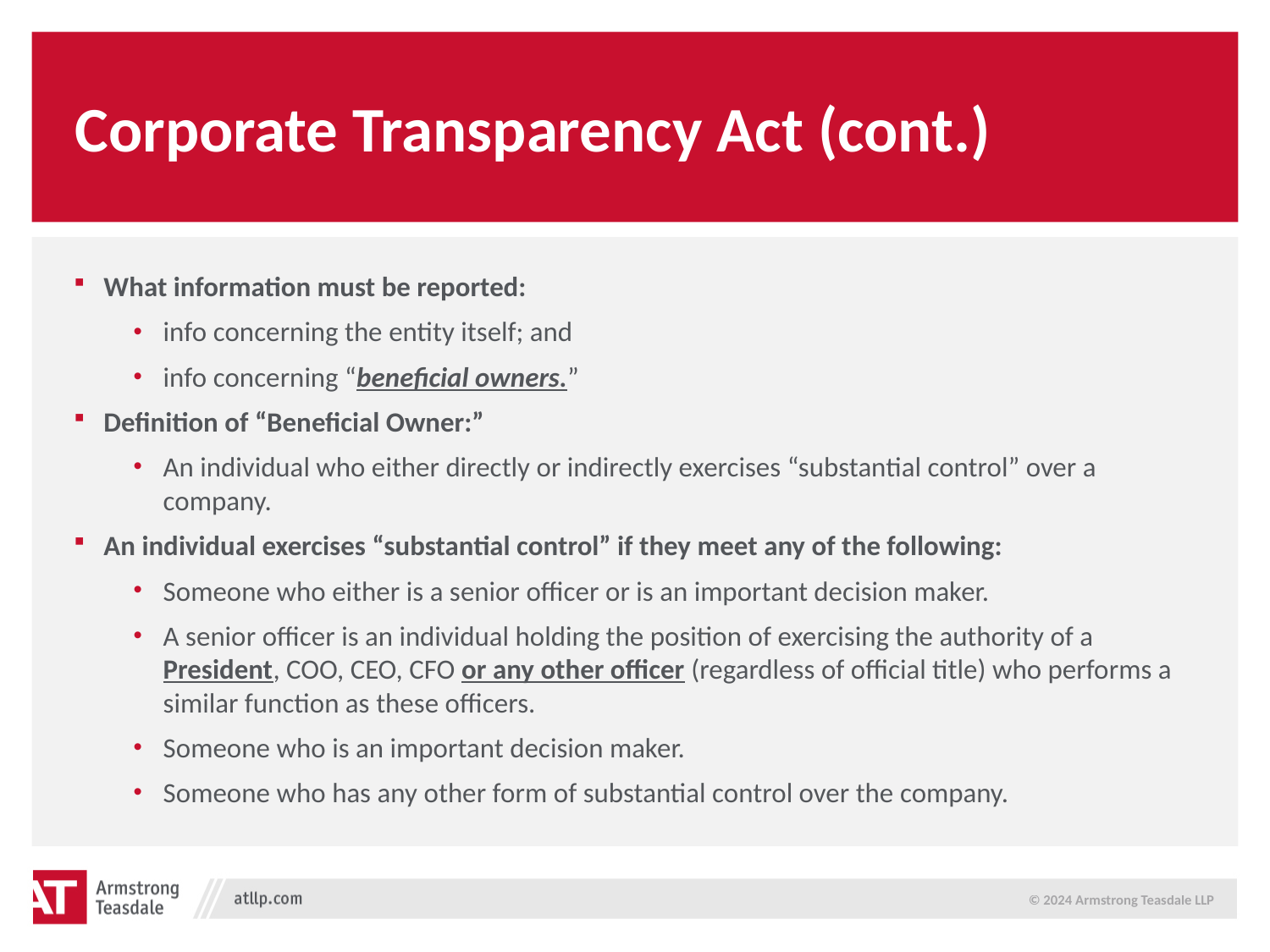

# Corporate Transparency Act (cont.)
What information must be reported:
info concerning the entity itself; and
info concerning “beneficial owners.”
Definition of “Beneficial Owner:”
An individual who either directly or indirectly exercises “substantial control” over a company.
An individual exercises “substantial control” if they meet any of the following:
Someone who either is a senior officer or is an important decision maker.
A senior officer is an individual holding the position of exercising the authority of a President, COO, CEO, CFO or any other officer (regardless of official title) who performs a similar function as these officers.
Someone who is an important decision maker.
Someone who has any other form of substantial control over the company.